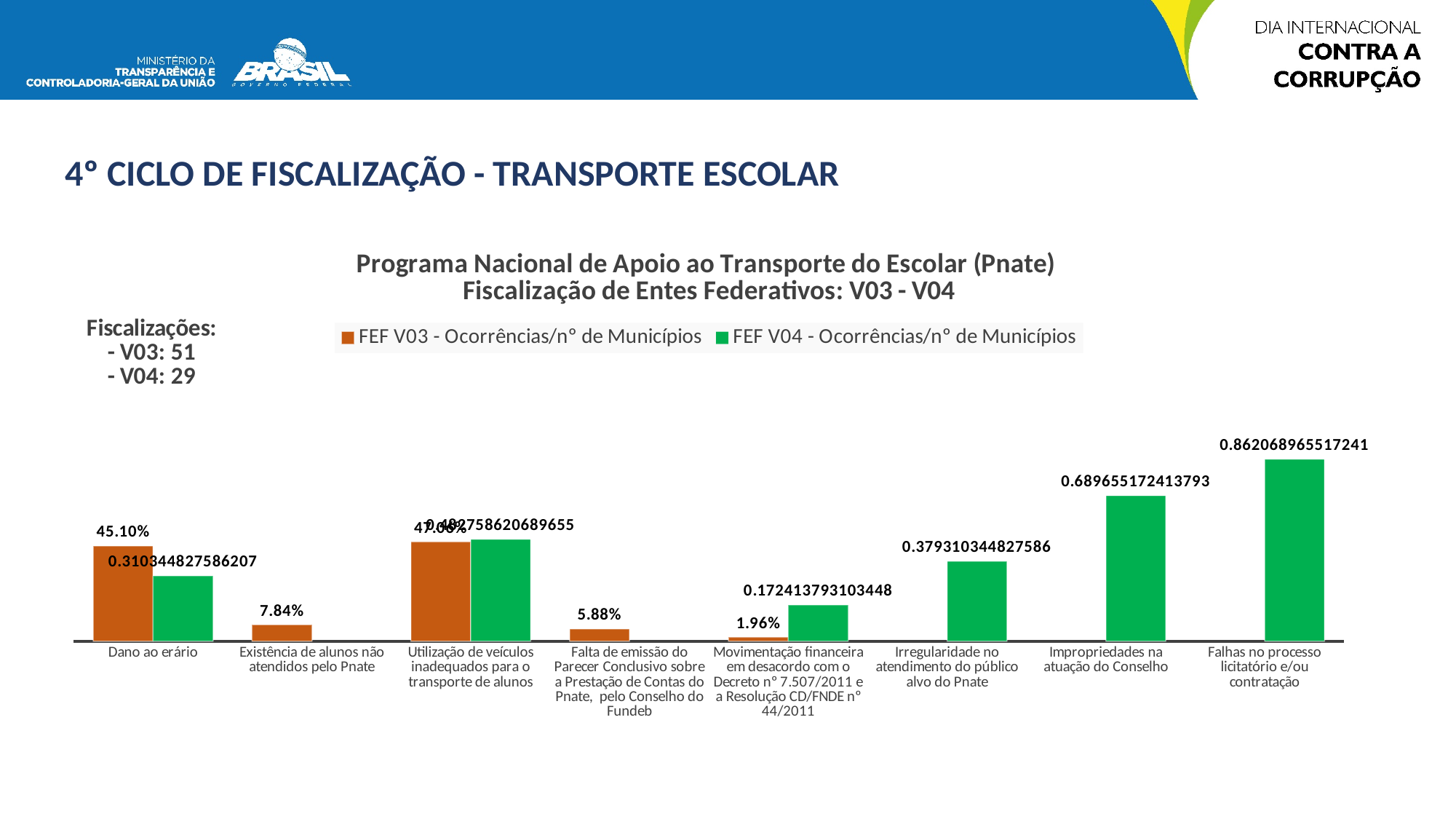

4º CICLO DE FISCALIZAÇÃO - TRANSPORTE ESCOLAR

[unsupported chart]